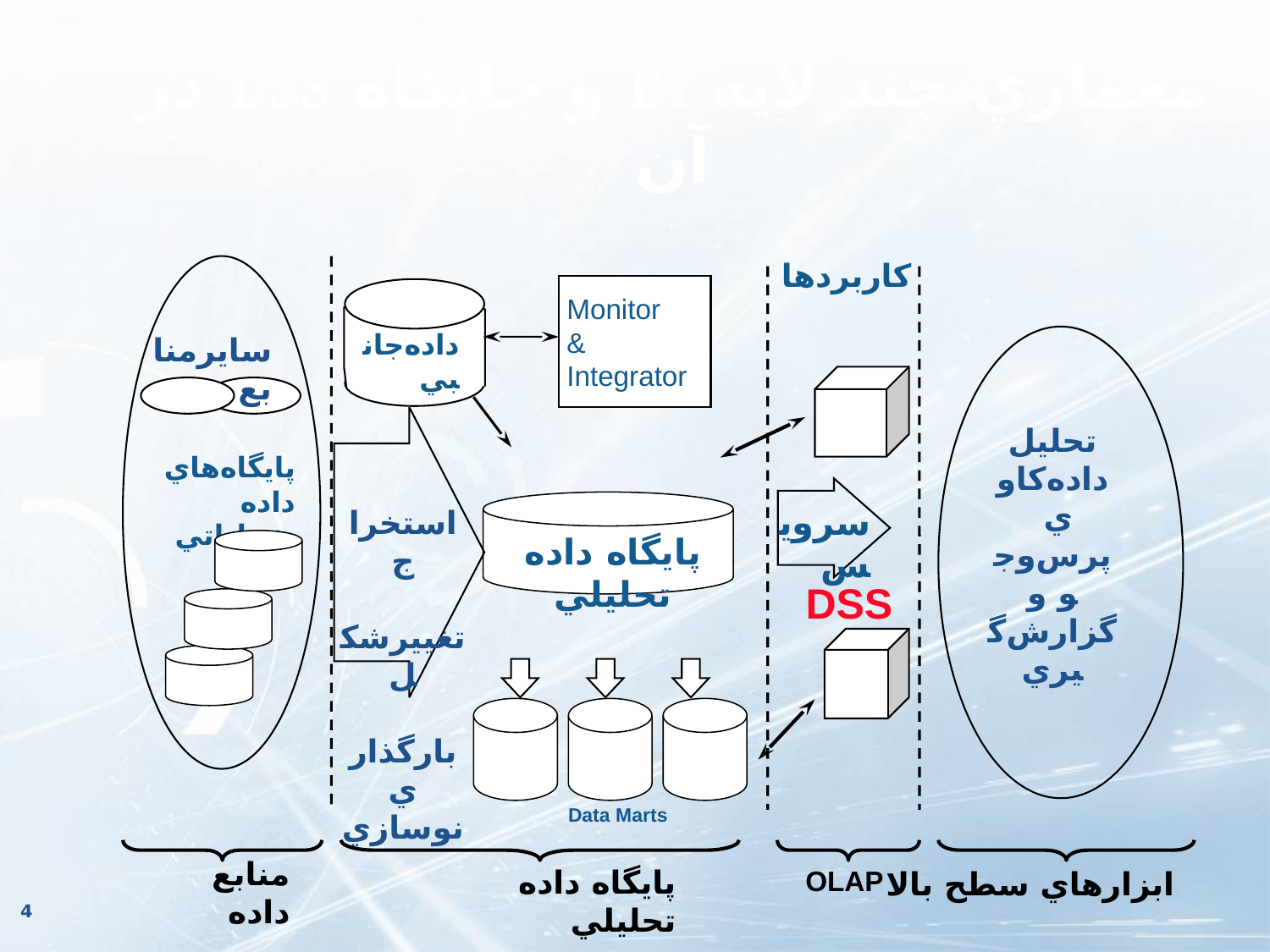

معماري چند لايه BI و جايگاه DSS در آن

کاربردها

Monitor
&
Integrator

سايرمنابع

داده‌جانبي

   استخراج
  تغييرشكل
   بارگذاري
نوسازي

تحليل
داده‌كاوي
پرس‌وجو و
گزارش‌گيري

پايگاه‌هاي داده
 عملياتي

سرويس
پايگاه داده تحليلي

DSS

Data Marts
منابع داده
پايگاه داده تحليلي
OLAP
ابزارهاي سطح بالا
4